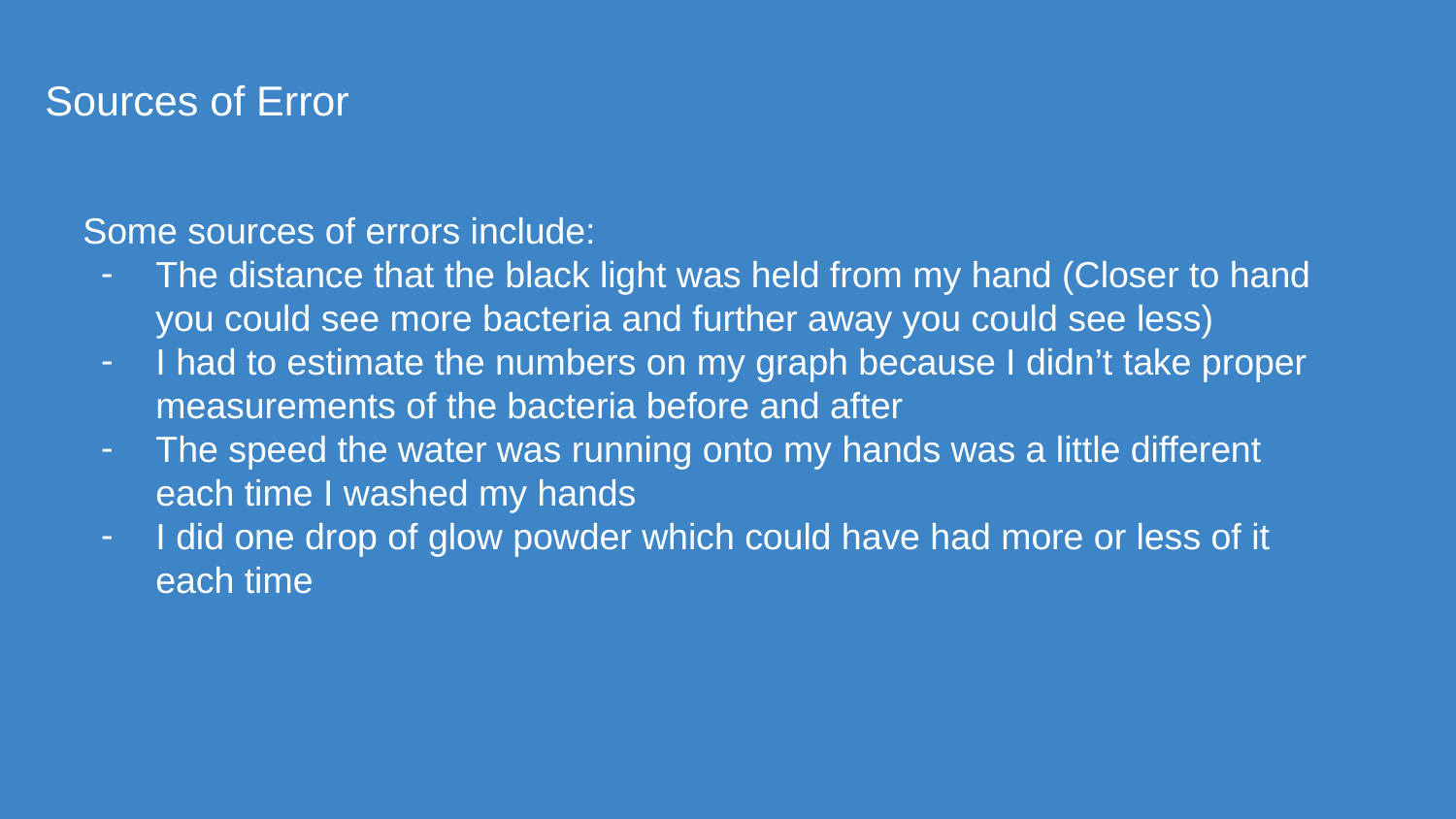

# Sources of Error
Some sources of errors include:
The distance that the black light was held from my hand (Closer to hand you could see more bacteria and further away you could see less)
I had to estimate the numbers on my graph because I didn’t take proper measurements of the bacteria before and after
The speed the water was running onto my hands was a little different each time I washed my hands
I did one drop of glow powder which could have had more or less of it each time